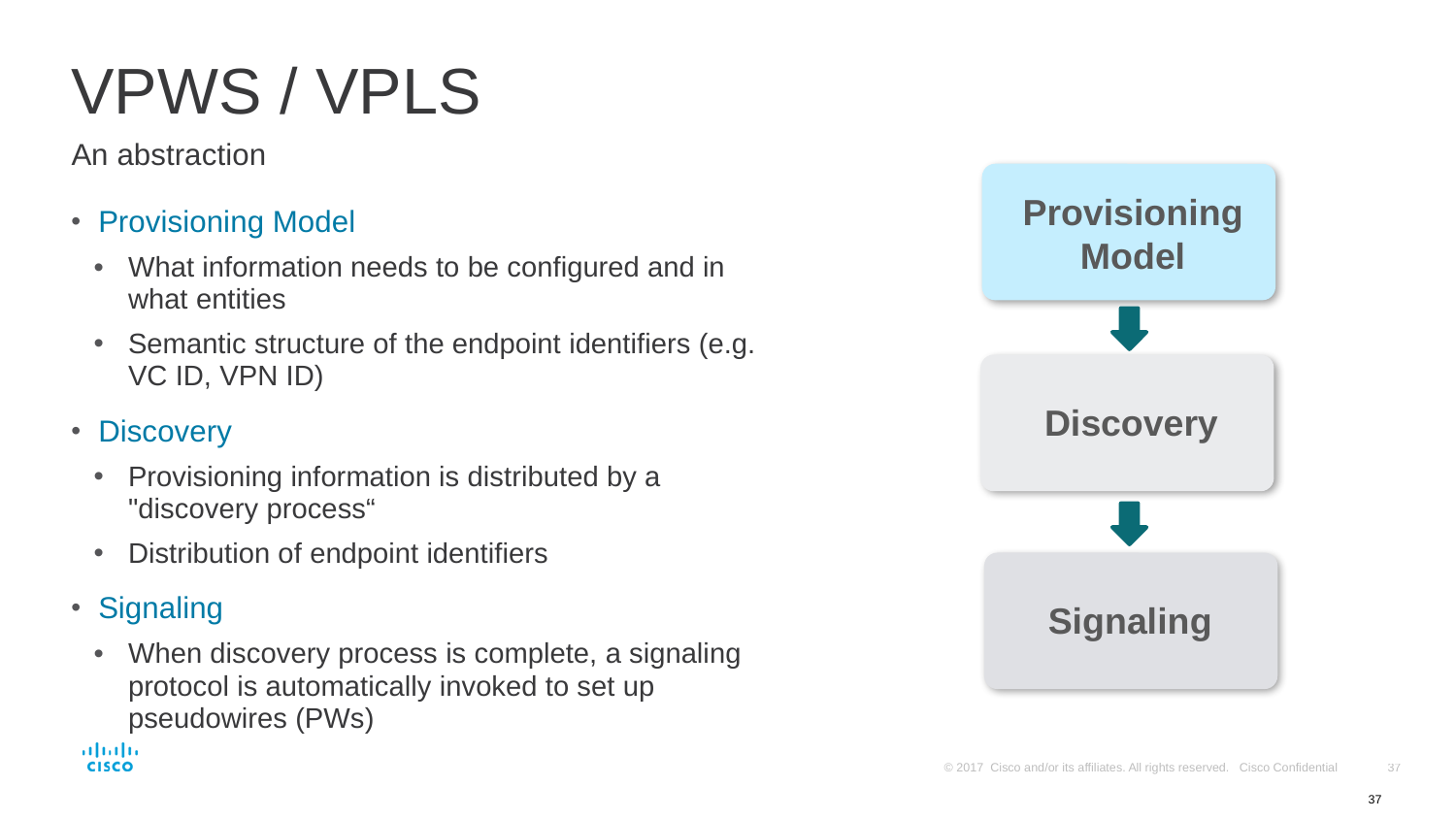

# VPWS / VPLS
An abstraction

Provisioning Model
Provisioning Model
What information needs to be configured and in what entities
Semantic structure of the endpoint identifiers (e.g. VC ID, VPN ID)
Discovery
Provisioning information is distributed by a "discovery process“
Distribution of endpoint identifiers
Signaling
When discovery process is complete, a signaling protocol is automatically invoked to set up pseudowires (PWs)

Discovery

Signaling
37